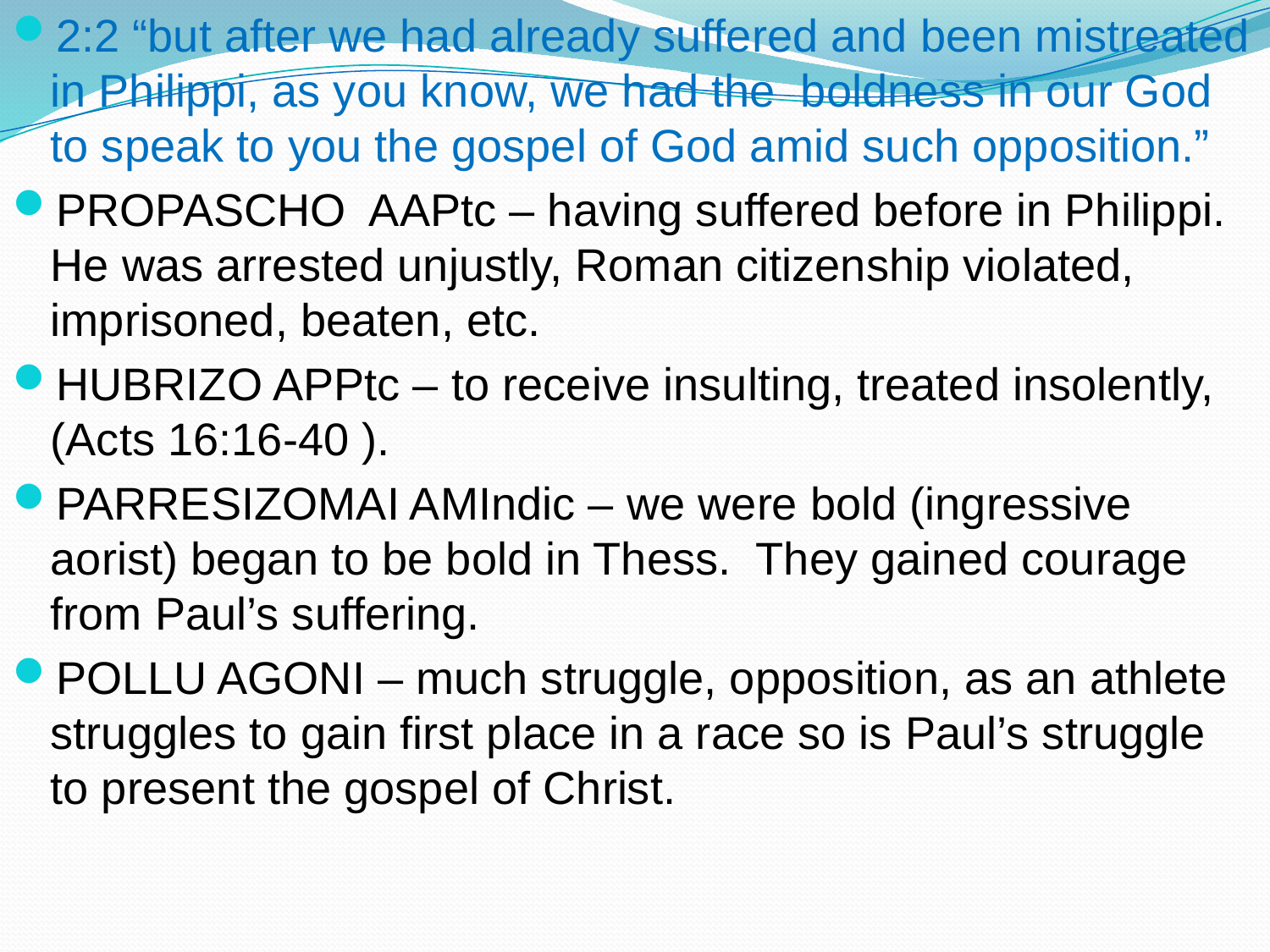

2:2 “but after we had already suffered and been mistreated in Philippi, as you know, we had the  boldness in our God to speak to you the gospel of God amid such opposition.”
PROPASCHO  AAPtc – having suffered before in Philippi.  He was arrested unjustly, Roman citizenship violated, imprisoned, beaten, etc.
HUBRIZO APPtc – to receive insulting, treated insolently, (Acts 16:16-40 ).
PARRESIZOMAI AMIndic – we were bold (ingressive aorist) began to be bold in Thess.  They gained courage from Paul’s suffering.
POLLU AGONI – much struggle, opposition, as an athlete struggles to gain first place in a race so is Paul’s struggle to present the gospel of Christ.